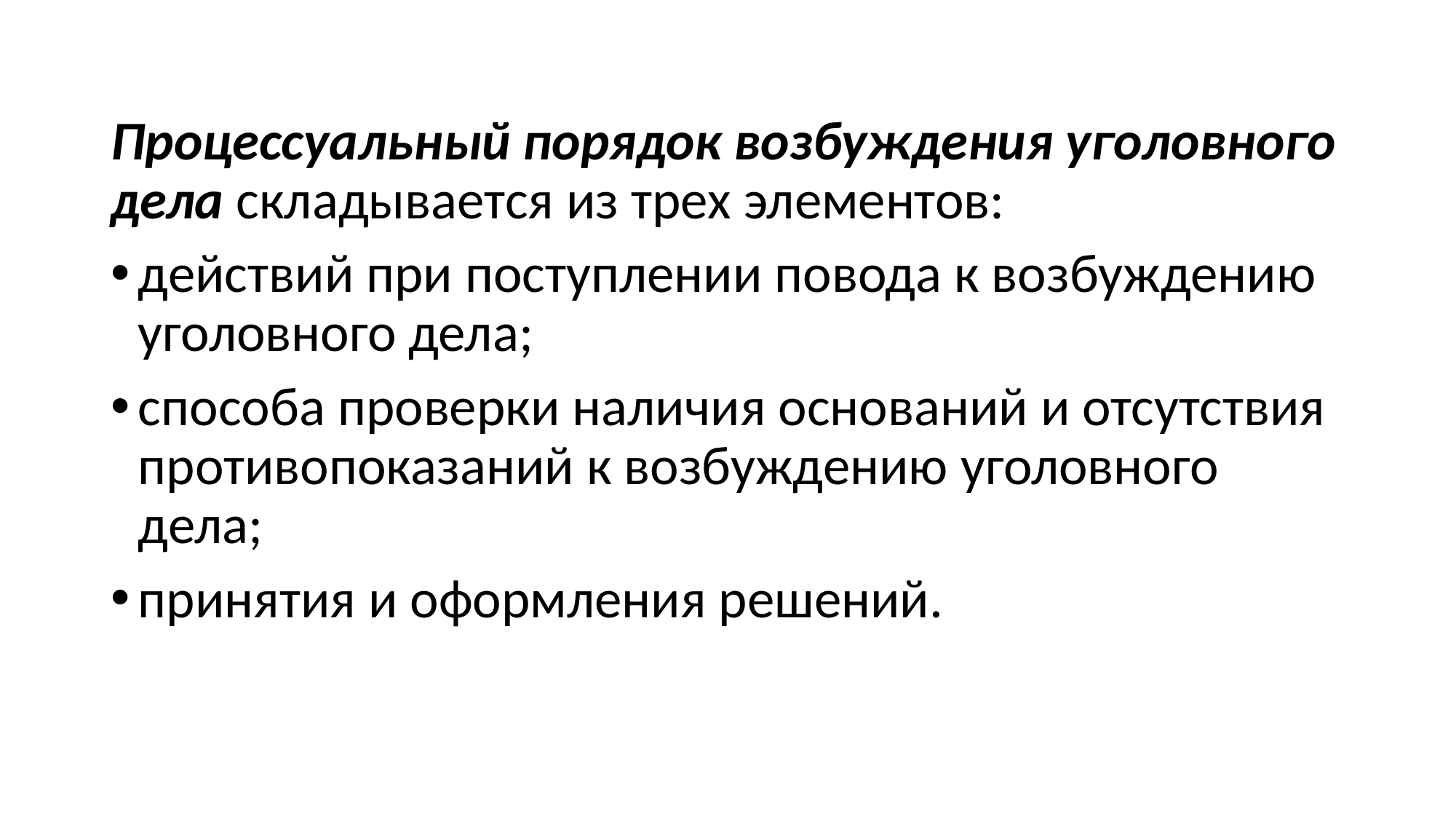

#
Процессуальный порядок возбуждения уголовного дела складывается из трех элементов:
действий при поступлении повода к возбуждению уголовного дела;
способа проверки наличия оснований и отсутствия противопоказаний к возбуждению уголовного дела;
принятия и оформления решений.